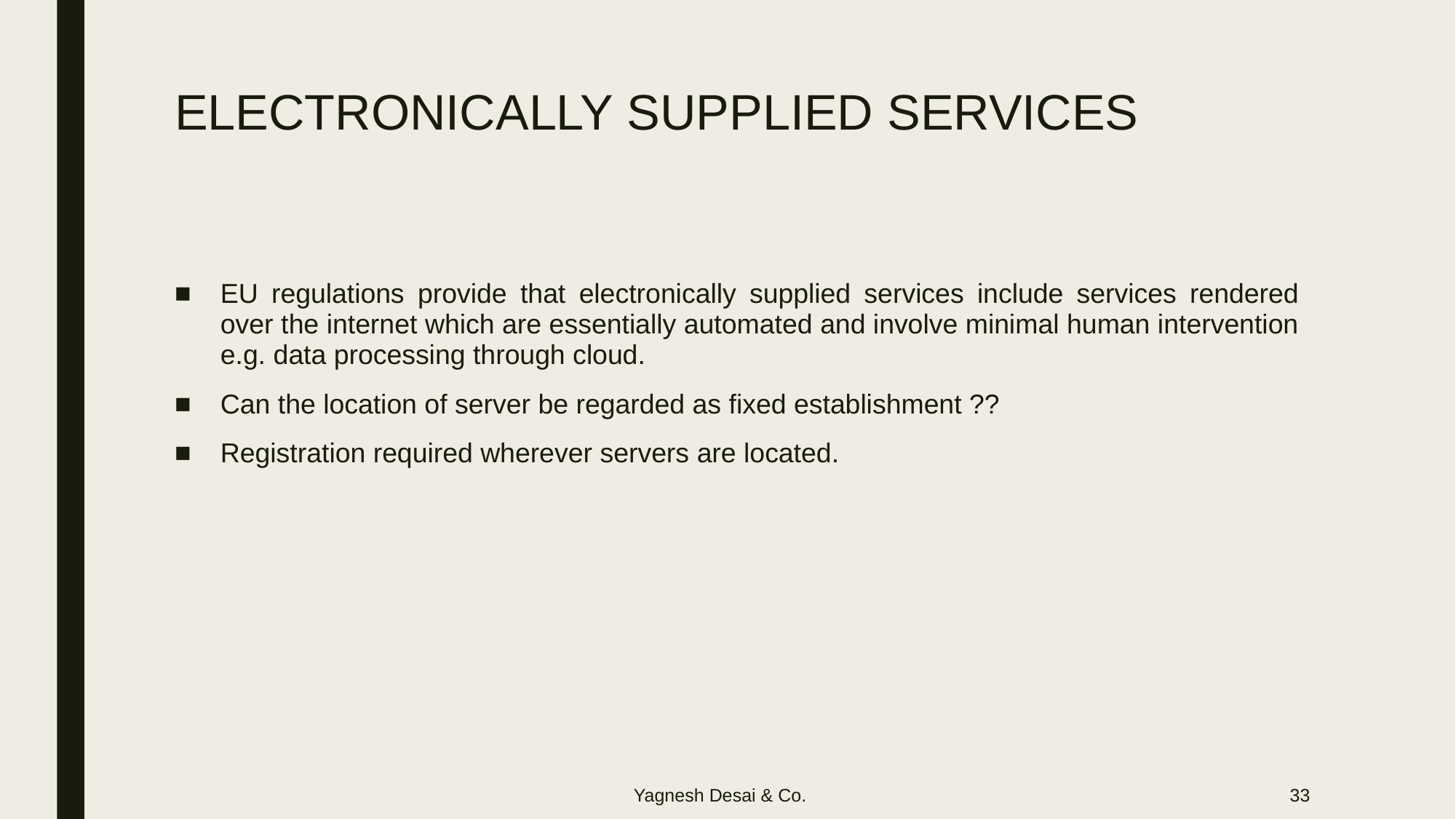

# ELECTRONICALLY SUPPLIED SERVICES
EU regulations provide that electronically supplied services include services rendered over the internet which are essentially automated and involve minimal human intervention e.g. data processing through cloud.
Can the location of server be regarded as fixed establishment ??
Registration required wherever servers are located.
Yagnesh Desai & Co.
33